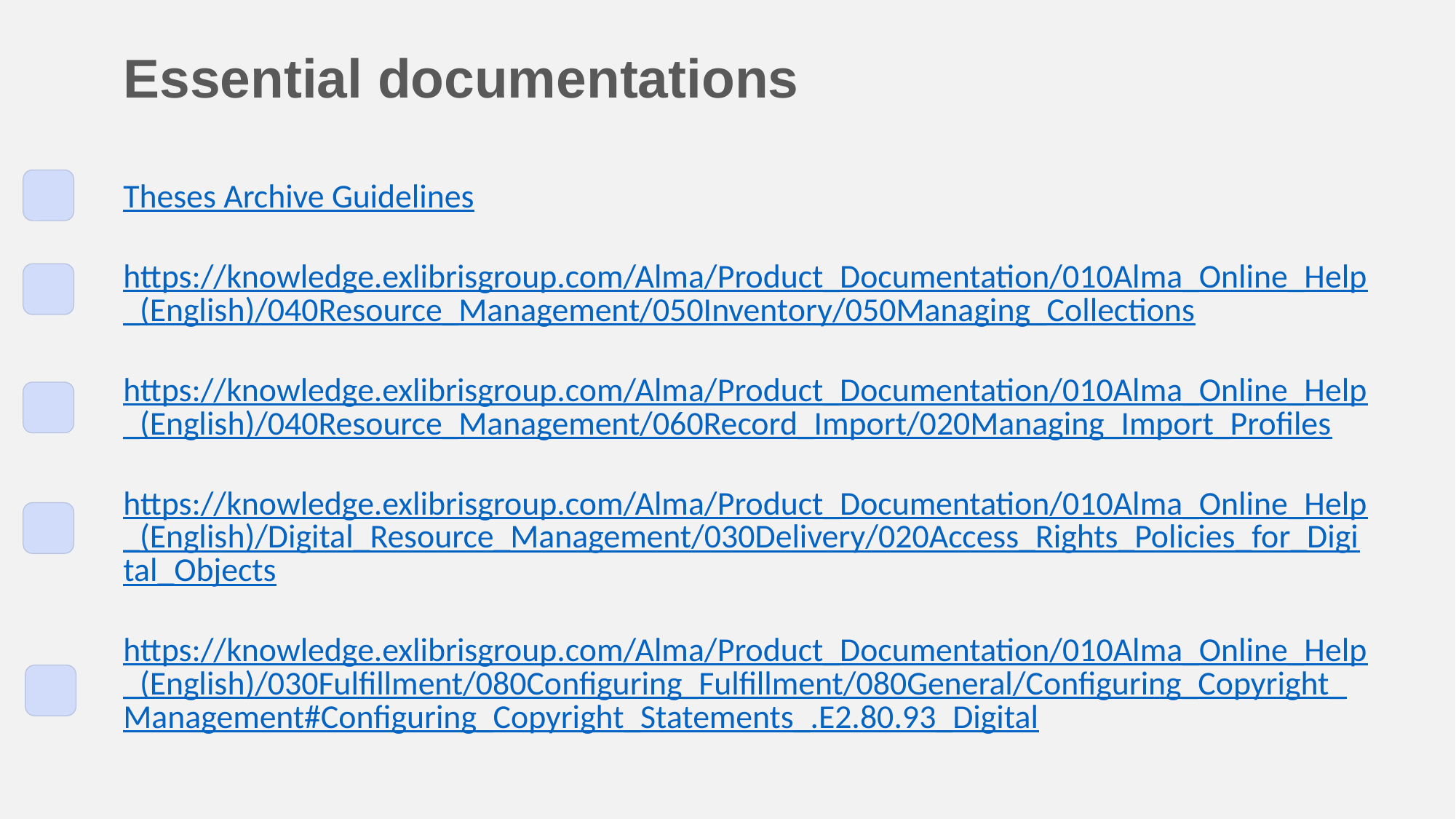

Essential documentations

Theses Archive Guidelines

https://knowledge.exlibrisgroup.com/Alma/Product_Documentation/010Alma_Online_Help_(English)/040Resource_Management/050Inventory/050Managing_Collections

https://knowledge.exlibrisgroup.com/Alma/Product_Documentation/010Alma_Online_Help_(English)/040Resource_Management/060Record_Import/020Managing_Import_Profiles

https://knowledge.exlibrisgroup.com/Alma/Product_Documentation/010Alma_Online_Help_(English)/Digital_Resource_Management/030Delivery/020Access_Rights_Policies_for_Digital_Objects

https://knowledge.exlibrisgroup.com/Alma/Product_Documentation/010Alma_Online_Help_(English)/030Fulfillment/080Configuring_Fulfillment/080General/Configuring_Copyright_Management#Configuring_Copyright_Statements_.E2.80.93_Digital